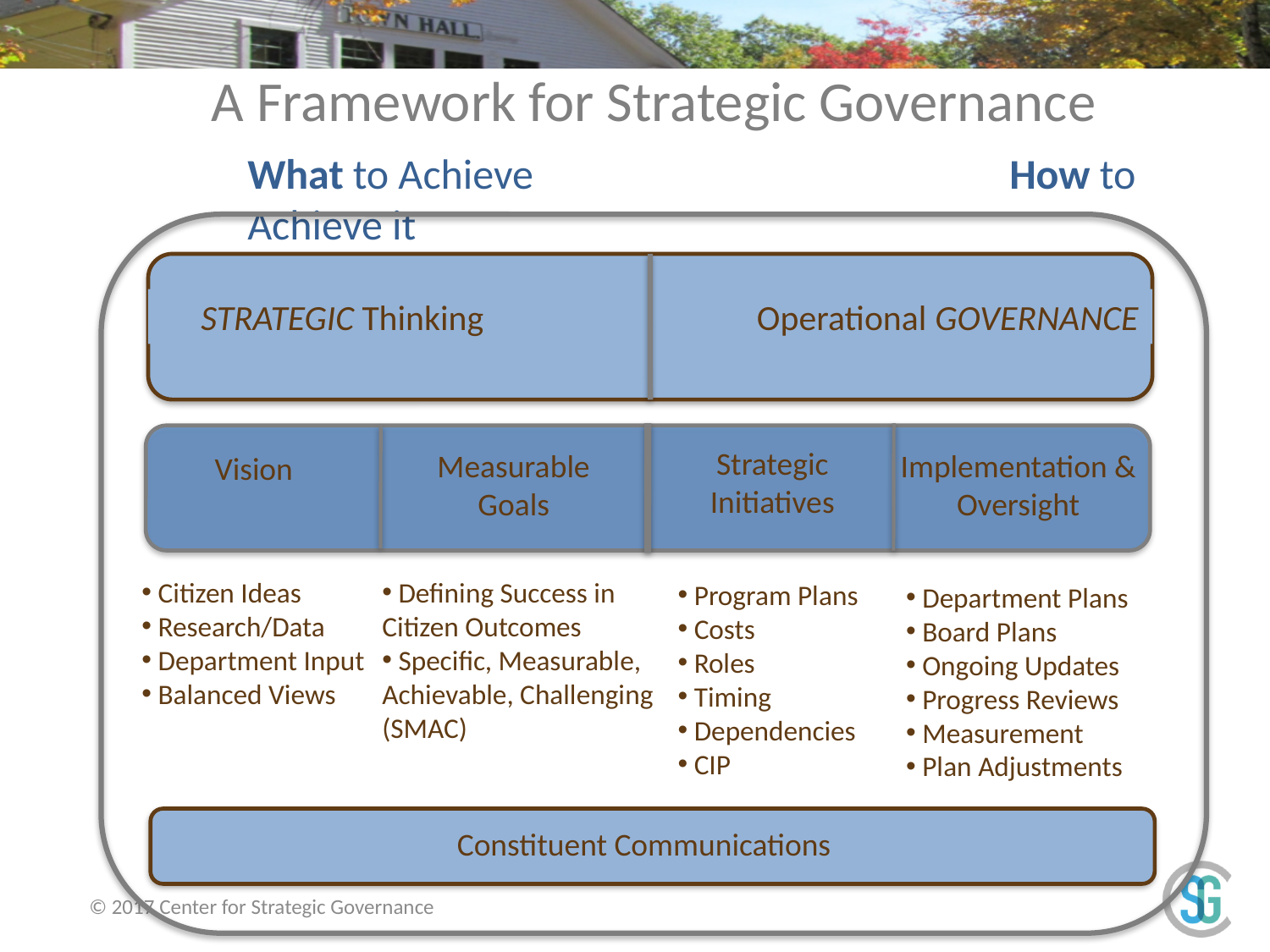

A Framework for Strategic Governance
What to Achieve				How to Achieve it

     STRATEGIC Thinking		           Operational GOVERNANCE

Strategic Initiatives
Measurable Goals
Implementation & Oversight
Vision
 Citizen Ideas
 Research/Data
 Department Input
 Balanced Views
 Defining Success in Citizen Outcomes
 Specific, Measurable, Achievable, Challenging (SMAC)
 Program Plans
 Costs
 Roles
 Timing
 Dependencies
 CIP
 Department Plans
 Board Plans
 Ongoing Updates
 Progress Reviews
 Measurement
 Plan Adjustments

Constituent Communications
© 2017 Center for Strategic Governance